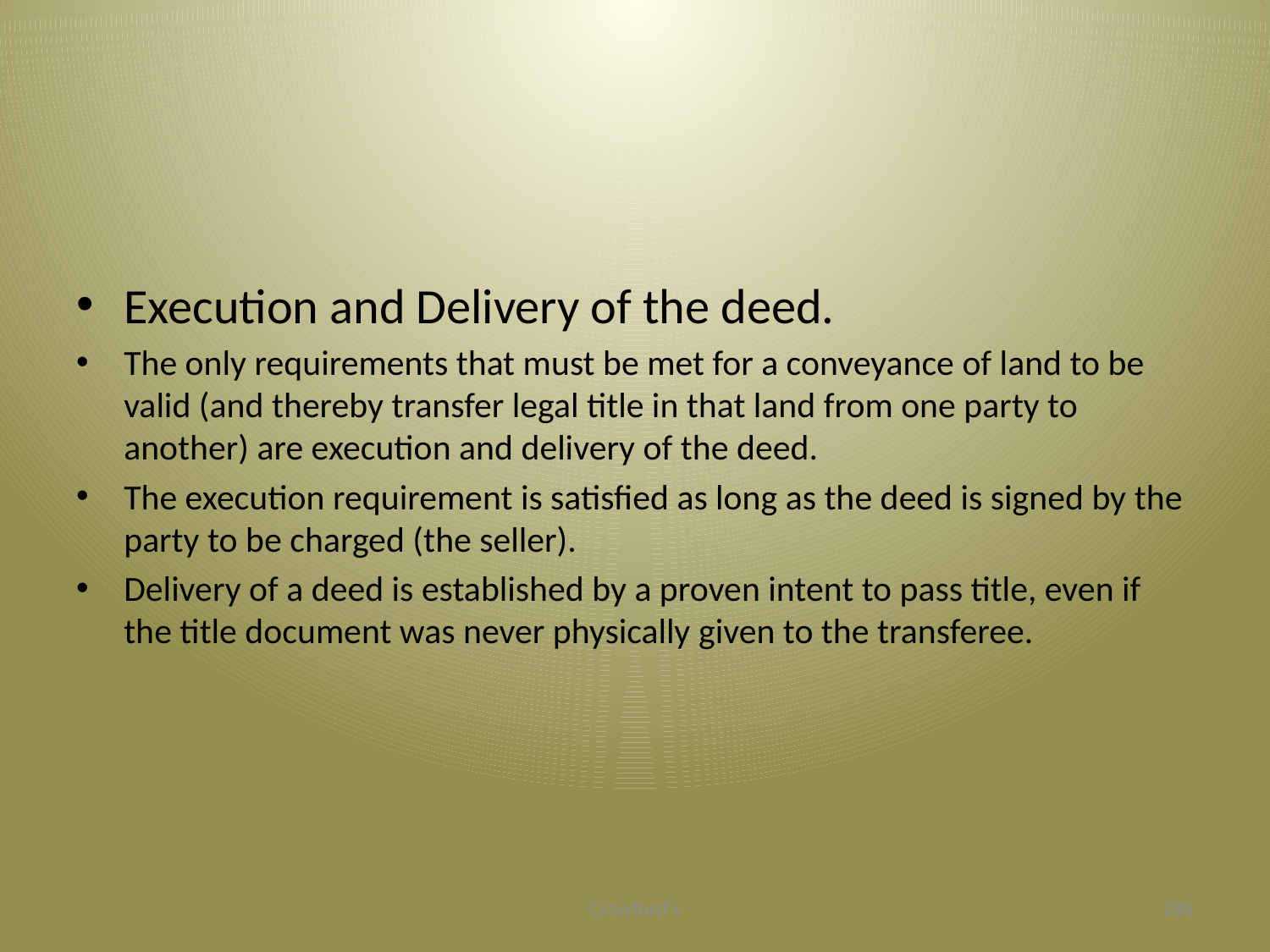

#
Execution and Delivery of the deed.
The only requirements that must be met for a conveyance of land to be valid (and thereby transfer legal title in that land from one party to another) are execution and delivery of the deed.
The execution requirement is satisfied as long as the deed is signed by the party to be charged (the seller).
Delivery of a deed is established by a proven intent to pass title, even if the title document was never physically given to the transferee.
Crawford's
186